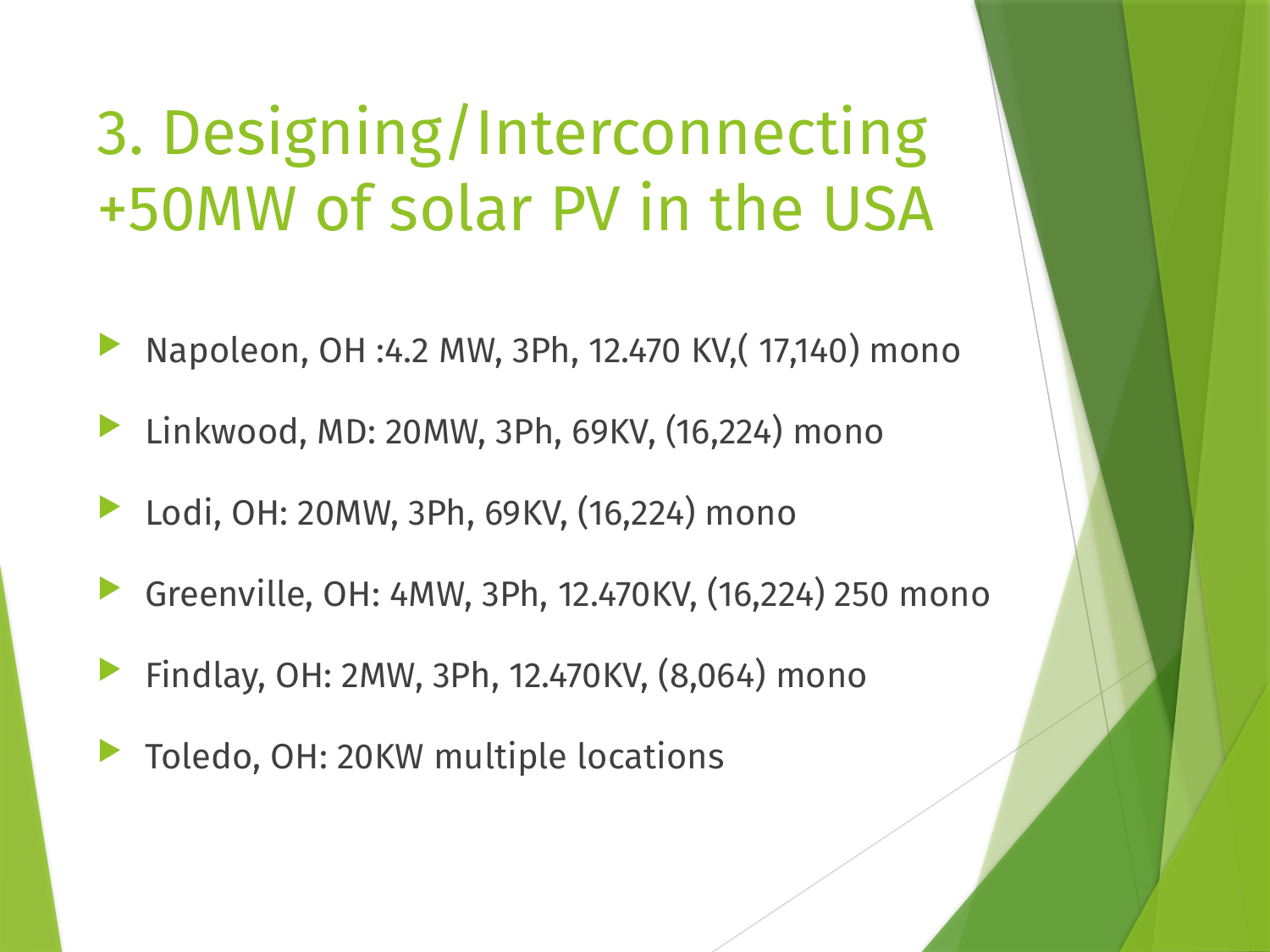

# 3. Designing/Interconnecting +50MW of solar PV in the USA
Napoleon, OH :4.2 MW, 3Ph, 12.470 KV,( 17,140) mono
Linkwood, MD: 20MW, 3Ph, 69KV, (16,224) mono
Lodi, OH: 20MW, 3Ph, 69KV, (16,224) mono
Greenville, OH: 4MW, 3Ph, 12.470KV, (16,224) 250 mono
Findlay, OH: 2MW, 3Ph, 12.470KV, (8,064) mono
Toledo, OH: 20KW multiple locations